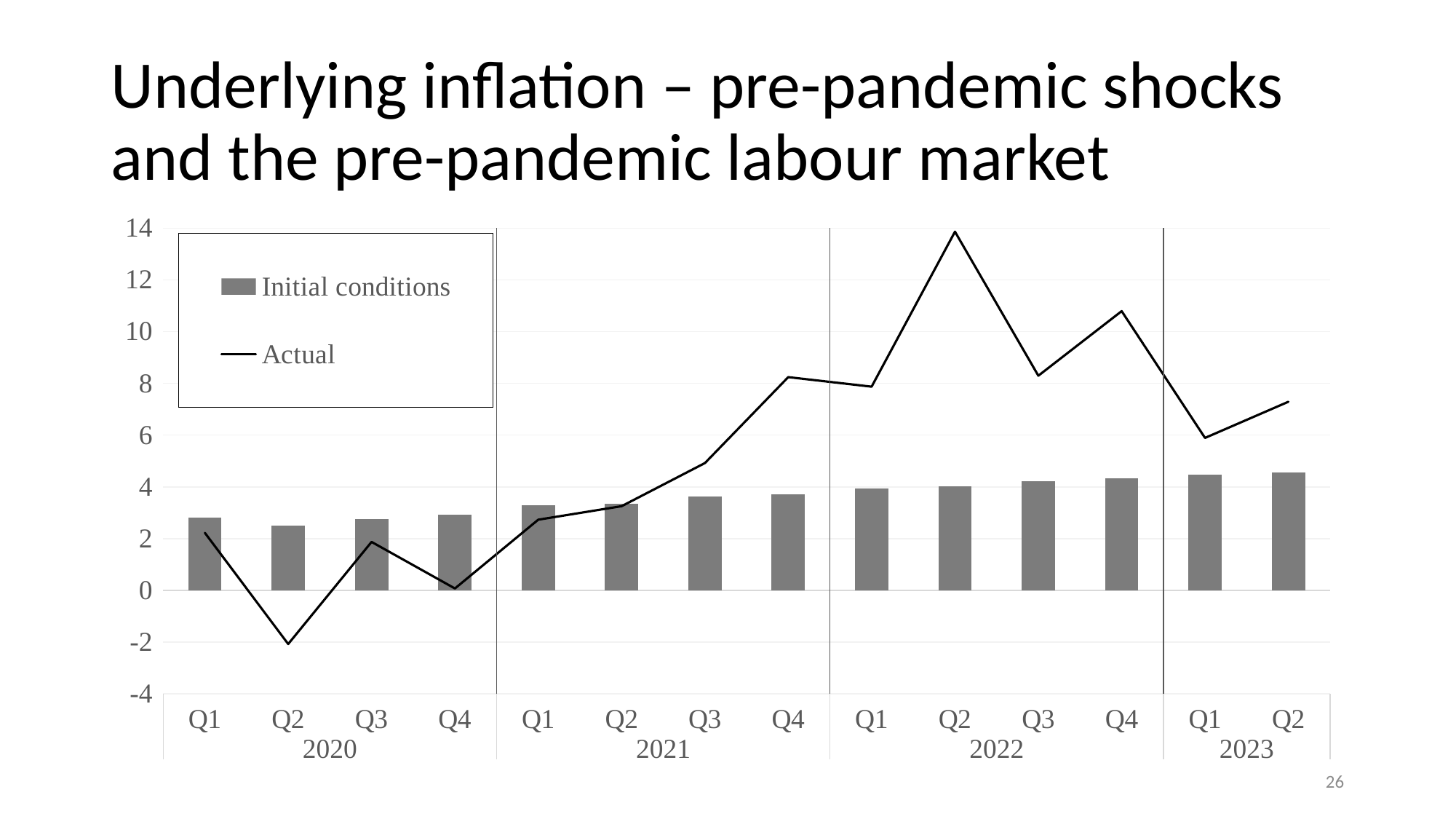

# Underlying inflation – pre-pandemic shocks and the pre-pandemic labour market

[unsupported chart]

26